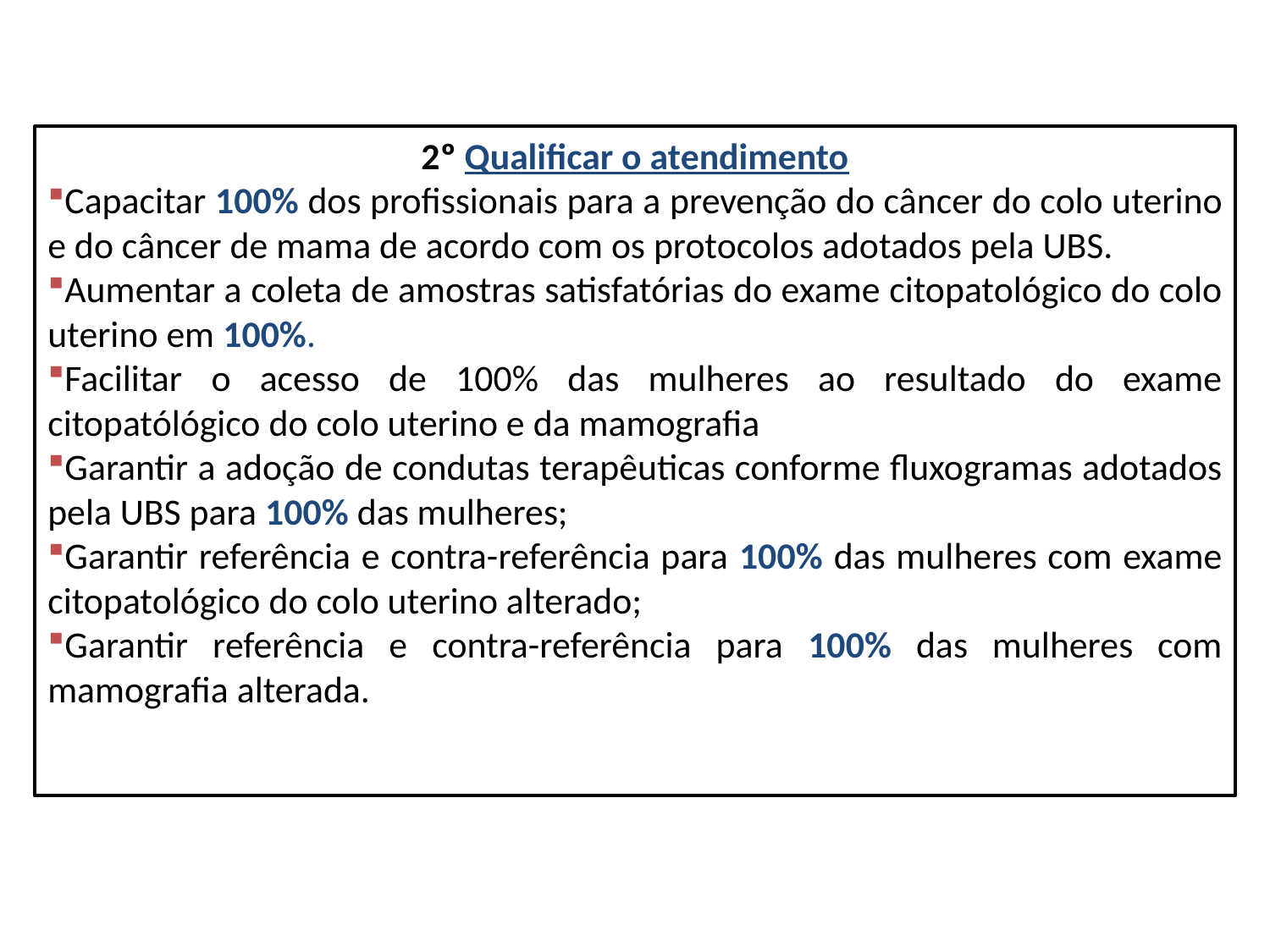

2º Qualificar o atendimento
Capacitar 100% dos profissionais para a prevenção do câncer do colo uterino e do câncer de mama de acordo com os protocolos adotados pela UBS.
Aumentar a coleta de amostras satisfatórias do exame citopatológico do colo uterino em 100%.
Facilitar o acesso de 100% das mulheres ao resultado do exame citopatólógico do colo uterino e da mamografia
Garantir a adoção de condutas terapêuticas conforme fluxogramas adotados pela UBS para 100% das mulheres;
Garantir referência e contra-referência para 100% das mulheres com exame citopatológico do colo uterino alterado;
Garantir referência e contra-referência para 100% das mulheres com mamografia alterada.